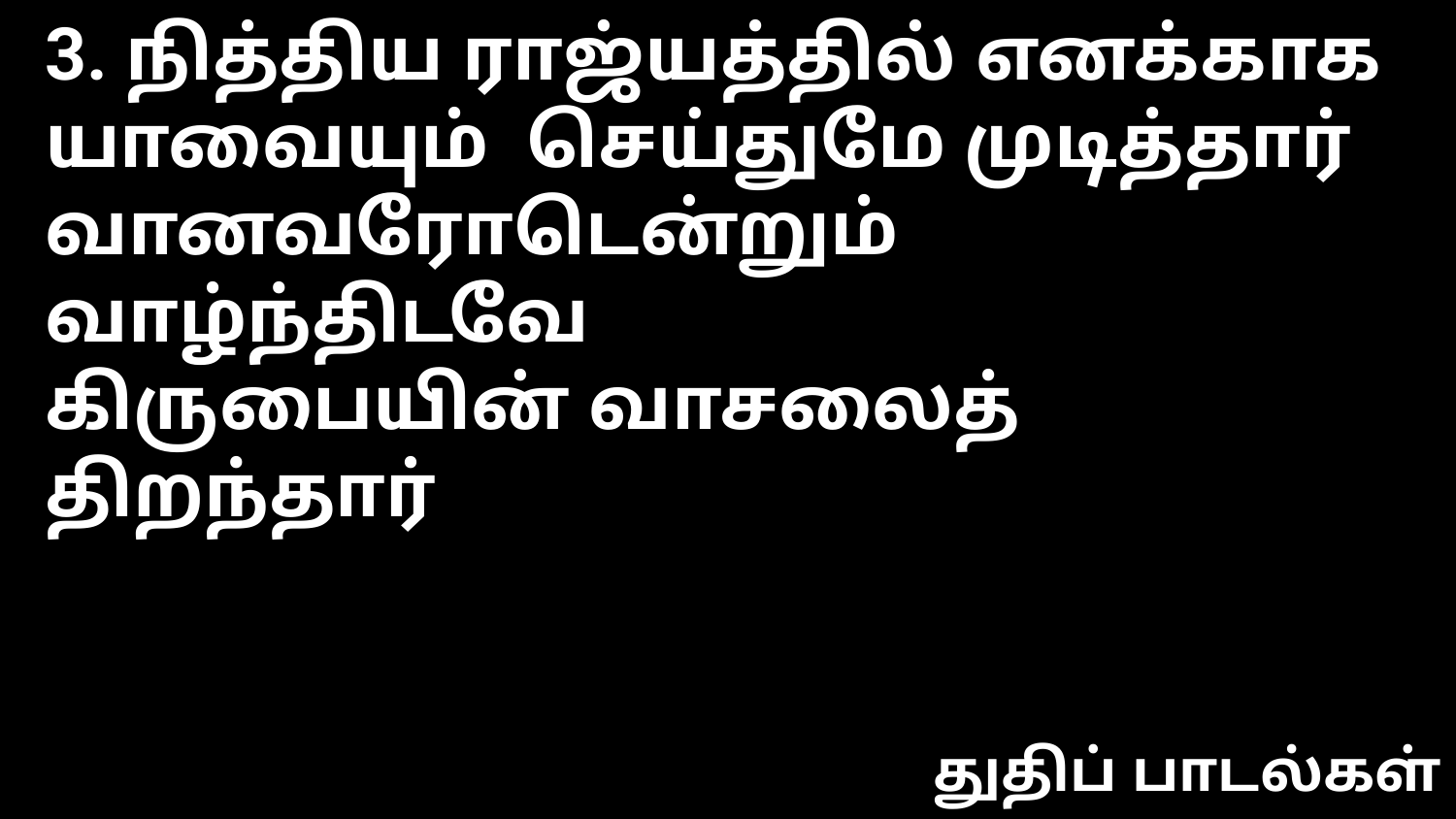

3. நித்திய ராஜ்யத்தில் எனக்காக
யாவையும்  செய்துமே முடித்தார்
வானவரோடென்றும் வாழ்ந்திடவே
கிருபையின் வாசலைத் திறந்தார்

துதிப் பாடல்கள்